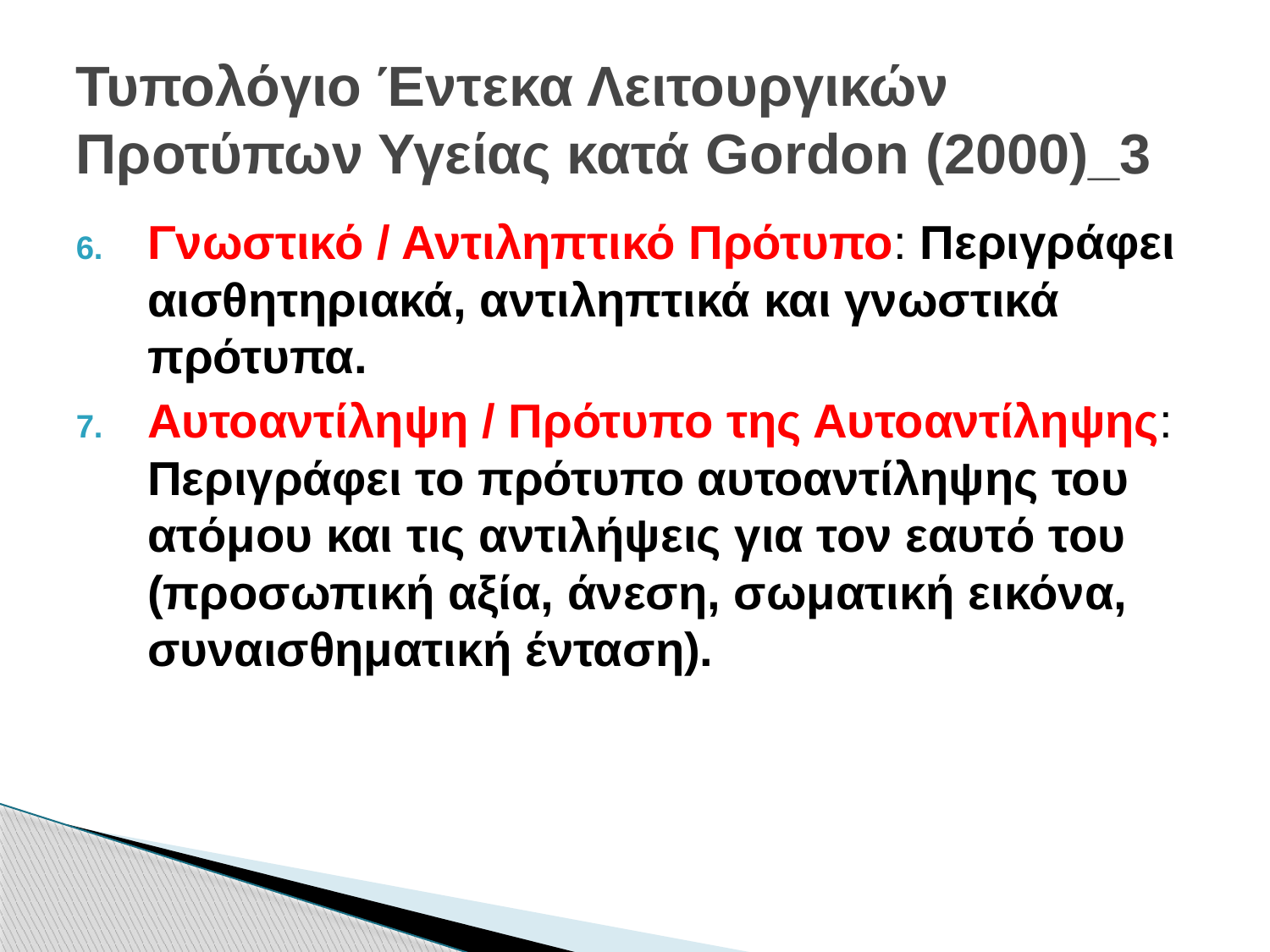

# Τυπολόγιο Έντεκα Λειτουργικών Προτύπων Υγείας κατά Gordon (2000)_3
Γνωστικό / Αντιληπτικό Πρότυπο: Περιγράφει αισθητηριακά, αντιληπτικά και γνωστικά πρότυπα.
Αυτοαντίληψη / Πρότυπο της Αυτοαντίληψης: Περιγράφει το πρότυπο αυτοαντίληψης του ατόμου και τις αντιλήψεις για τον εαυτό του (προσωπική αξία, άνεση, σωματική εικόνα, συναισθηματική ένταση).